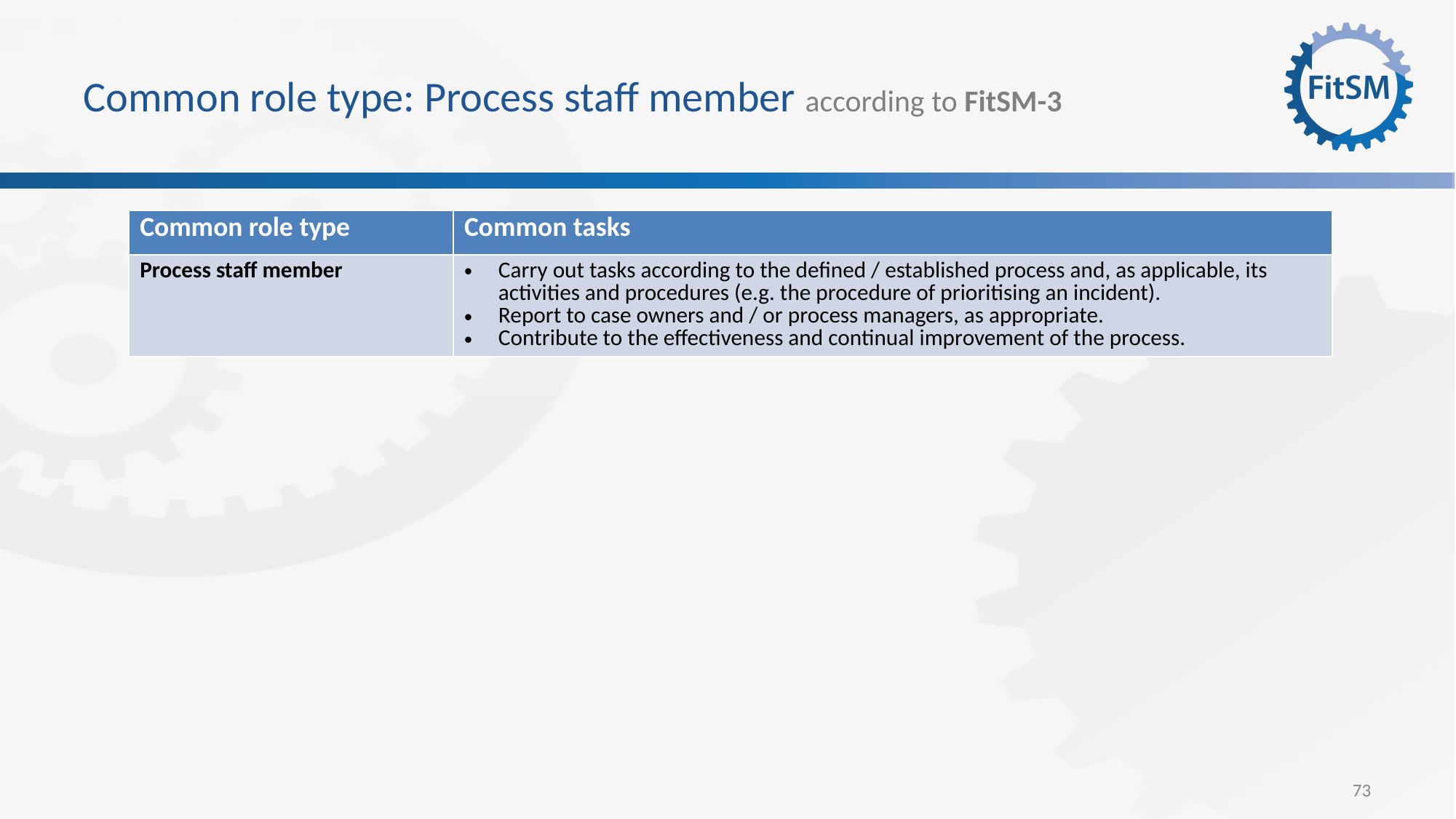

Common role type: Process staff member according to FitSM-3
| Common role type | Common tasks |
| --- | --- |
| Process staff member | Carry out tasks according to the defined / established process and, as applicable, its activities and procedures (e.g. the procedure of prioritising an incident). Report to case owners and / or process managers, as appropriate. Contribute to the effectiveness and continual improvement of the process. |
73